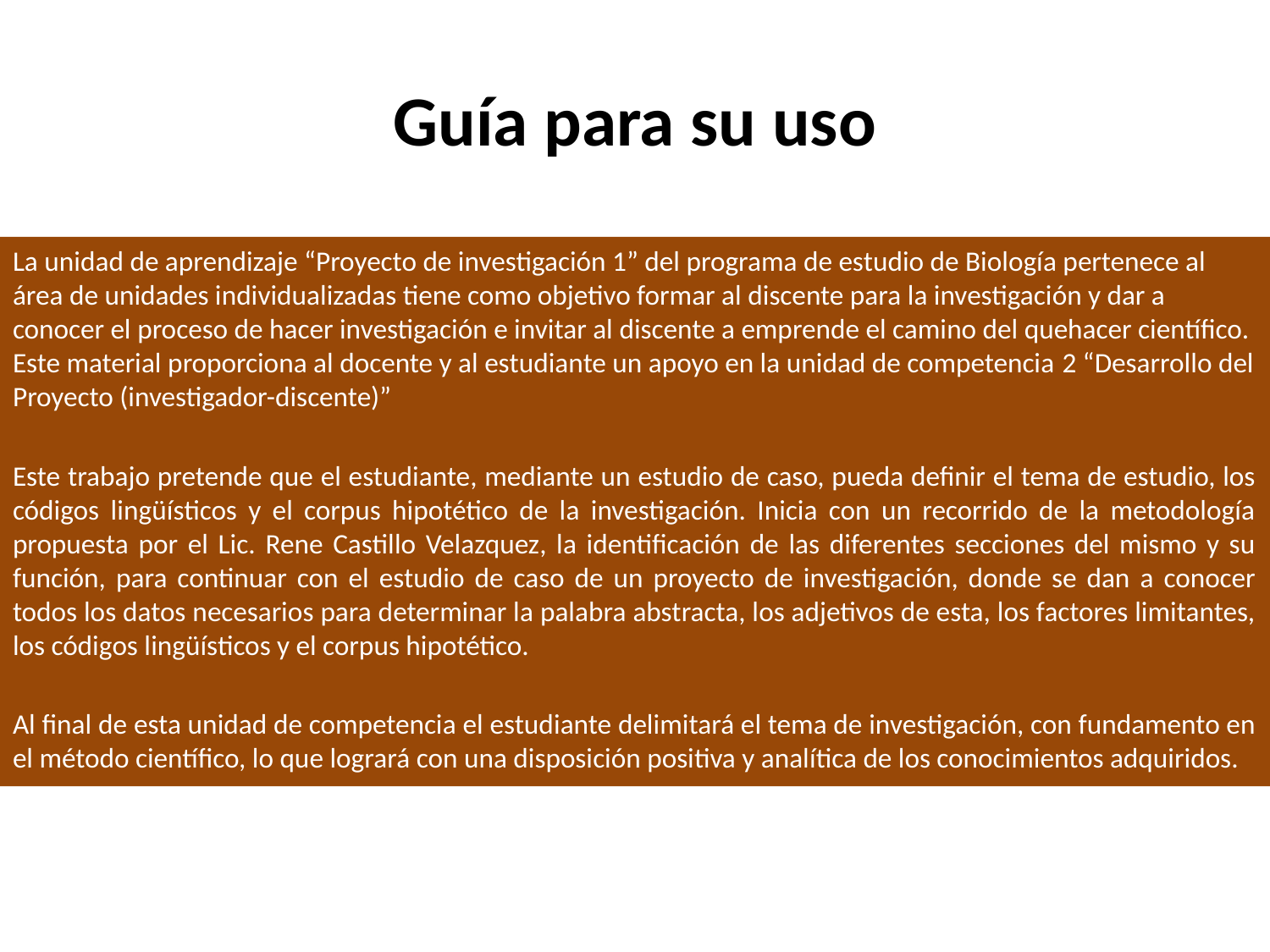

# Guía para su uso
La unidad de aprendizaje “Proyecto de investigación 1” del programa de estudio de Biología pertenece al área de unidades individualizadas tiene como objetivo formar al discente para la investigación y dar a conocer el proceso de hacer investigación e invitar al discente a emprende el camino del quehacer científico. Este material proporciona al docente y al estudiante un apoyo en la unidad de competencia 2 “Desarrollo del Proyecto (investigador-discente)”

Este trabajo pretende que el estudiante, mediante un estudio de caso, pueda definir el tema de estudio, los códigos lingüísticos y el corpus hipotético de la investigación. Inicia con un recorrido de la metodología propuesta por el Lic. Rene Castillo Velazquez, la identificación de las diferentes secciones del mismo y su función, para continuar con el estudio de caso de un proyecto de investigación, donde se dan a conocer todos los datos necesarios para determinar la palabra abstracta, los adjetivos de esta, los factores limitantes, los códigos lingüísticos y el corpus hipotético.

Al final de esta unidad de competencia el estudiante delimitará el tema de investigación, con fundamento en el método científico, lo que logrará con una disposición positiva y analítica de los conocimientos adquiridos.